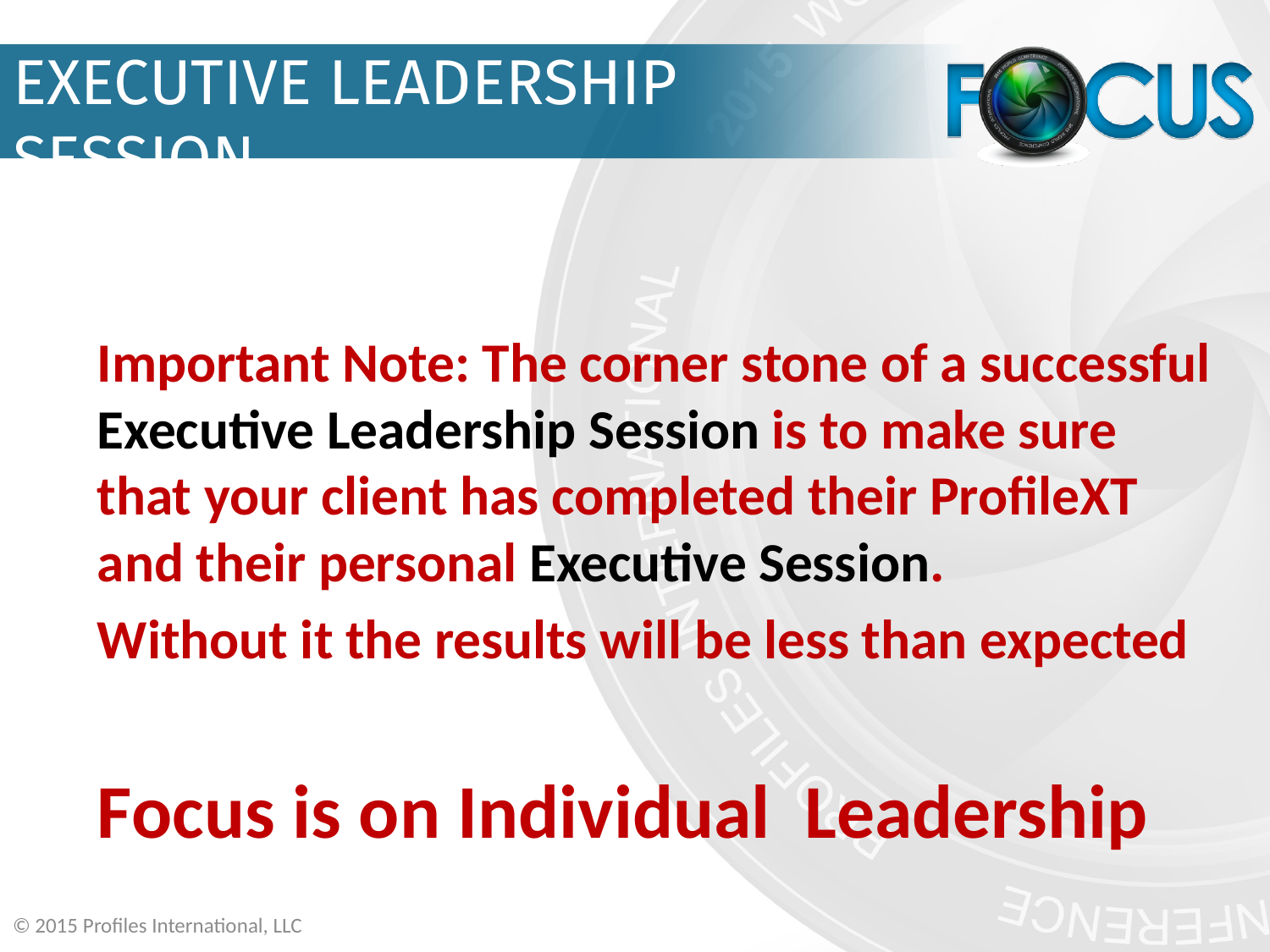

# EXECUTIVE LEADERSHIP SESSION

Important Note: The corner stone of a successful Executive Leadership Session is to make sure that your client has completed their ProfileXT and their personal Executive Session.
Without it the results will be less than expected

Focus is on Individual  Leadership